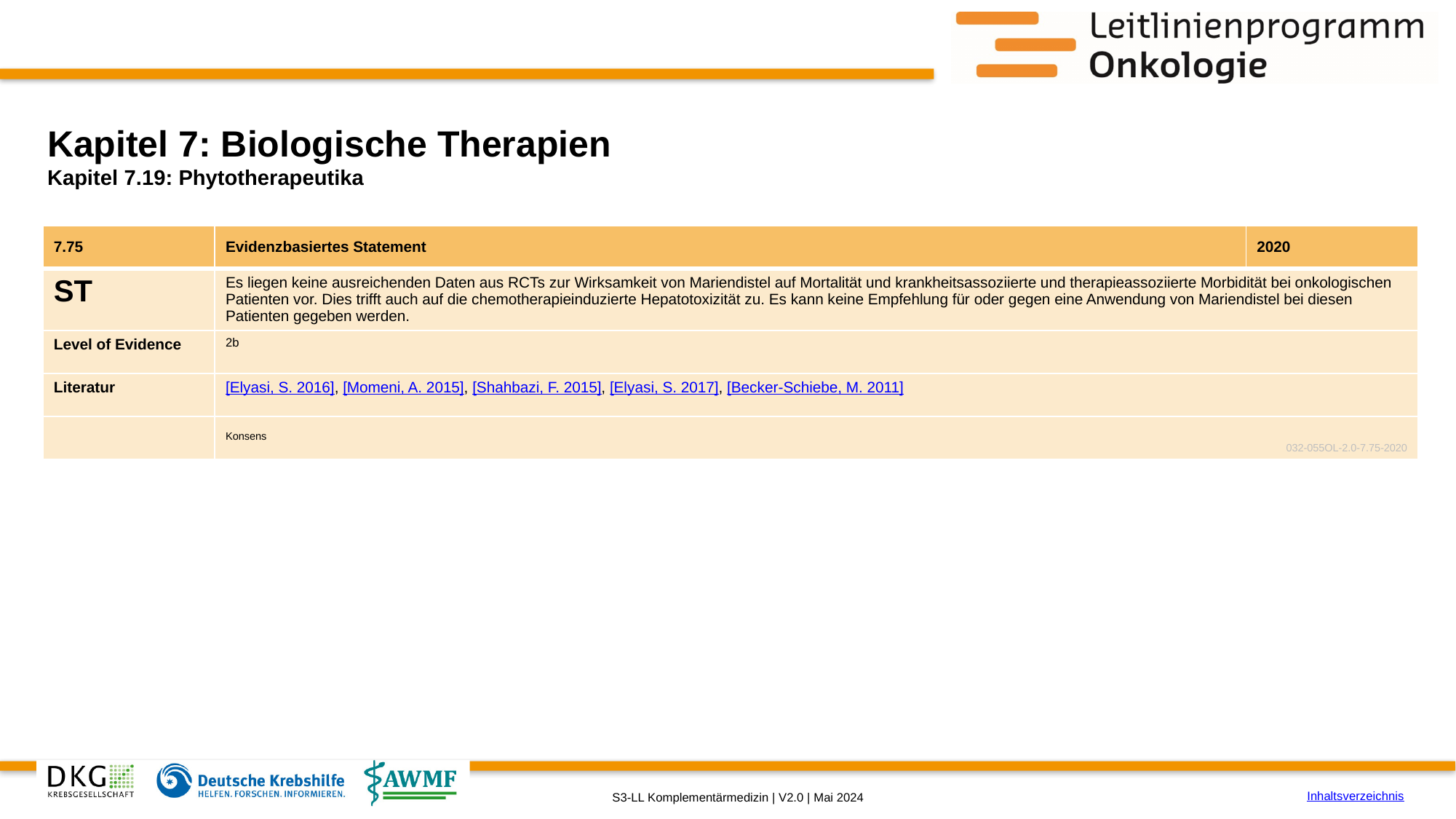

# Kapitel 7: Biologische Therapien
Kapitel 7.19: Phytotherapeutika
| 7.75 | Evidenzbasiertes Statement | 2020 |
| --- | --- | --- |
| ST | Es liegen keine ausreichenden Daten aus RCTs zur Wirksamkeit von Mariendistel auf Mortalität und krankheitsassoziierte und therapieassoziierte Morbidität bei onkologischen Patienten vor. Dies trifft auch auf die chemotherapieinduzierte Hepatotoxizität zu. Es kann keine Empfehlung für oder gegen eine Anwendung von Mariendistel bei diesen Patienten gegeben werden. |  |
| Level of Evidence | 2b |  |
| Literatur | [Elyasi, S. 2016], [Momeni, A. 2015], [Shahbazi, F. 2015], [Elyasi, S. 2017], [Becker-Schiebe, M. 2011] |  |
|  | Konsens 032-055OL-2.0-7.75-2020 |  |
Inhaltsverzeichnis
S3-LL Komplementärmedizin | V2.0 | Mai 2024